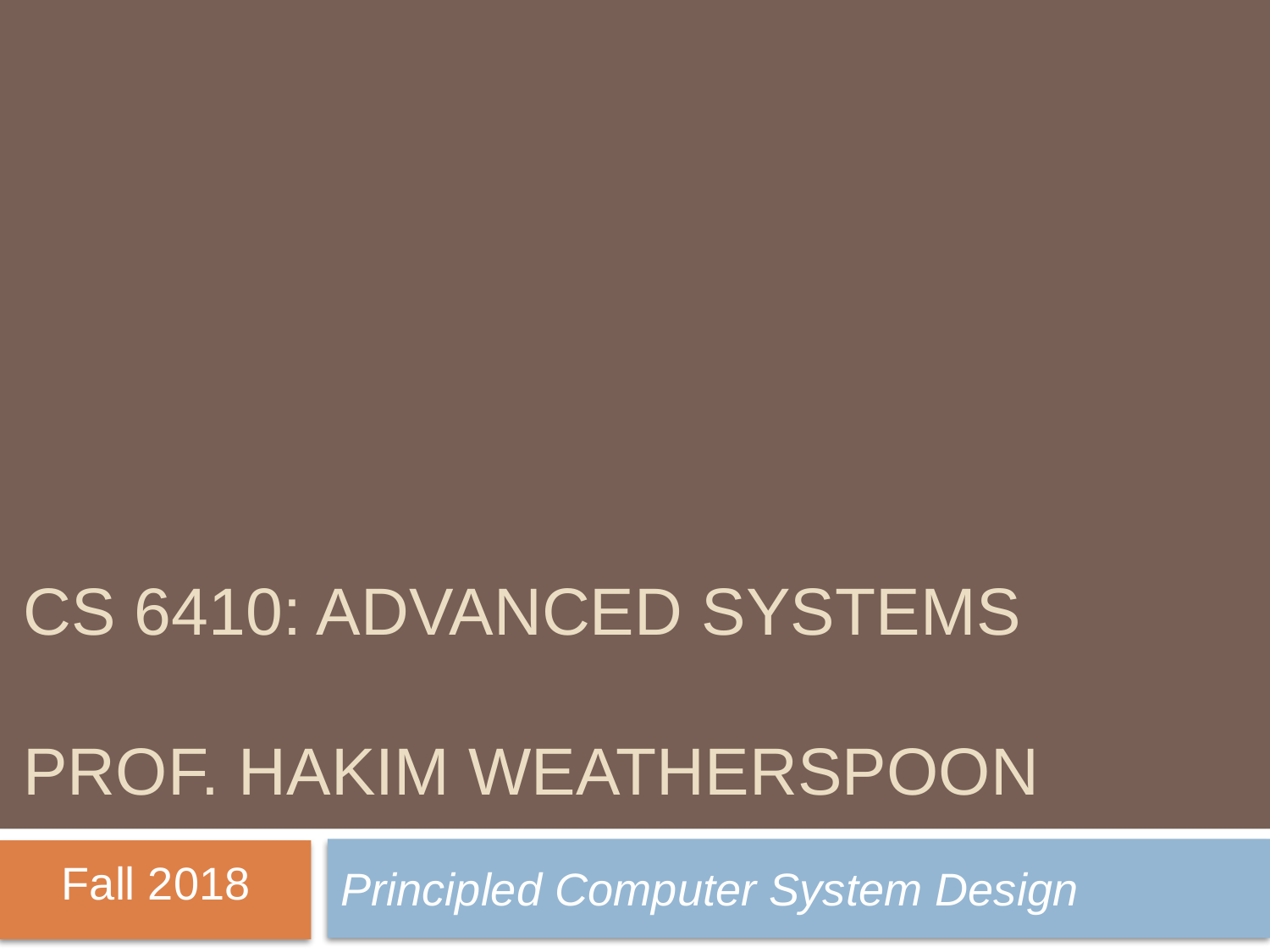

# CS 6410: Advanced Systems Prof. Hakim Weatherspoon
Principled Computer System Design
Fall 2018